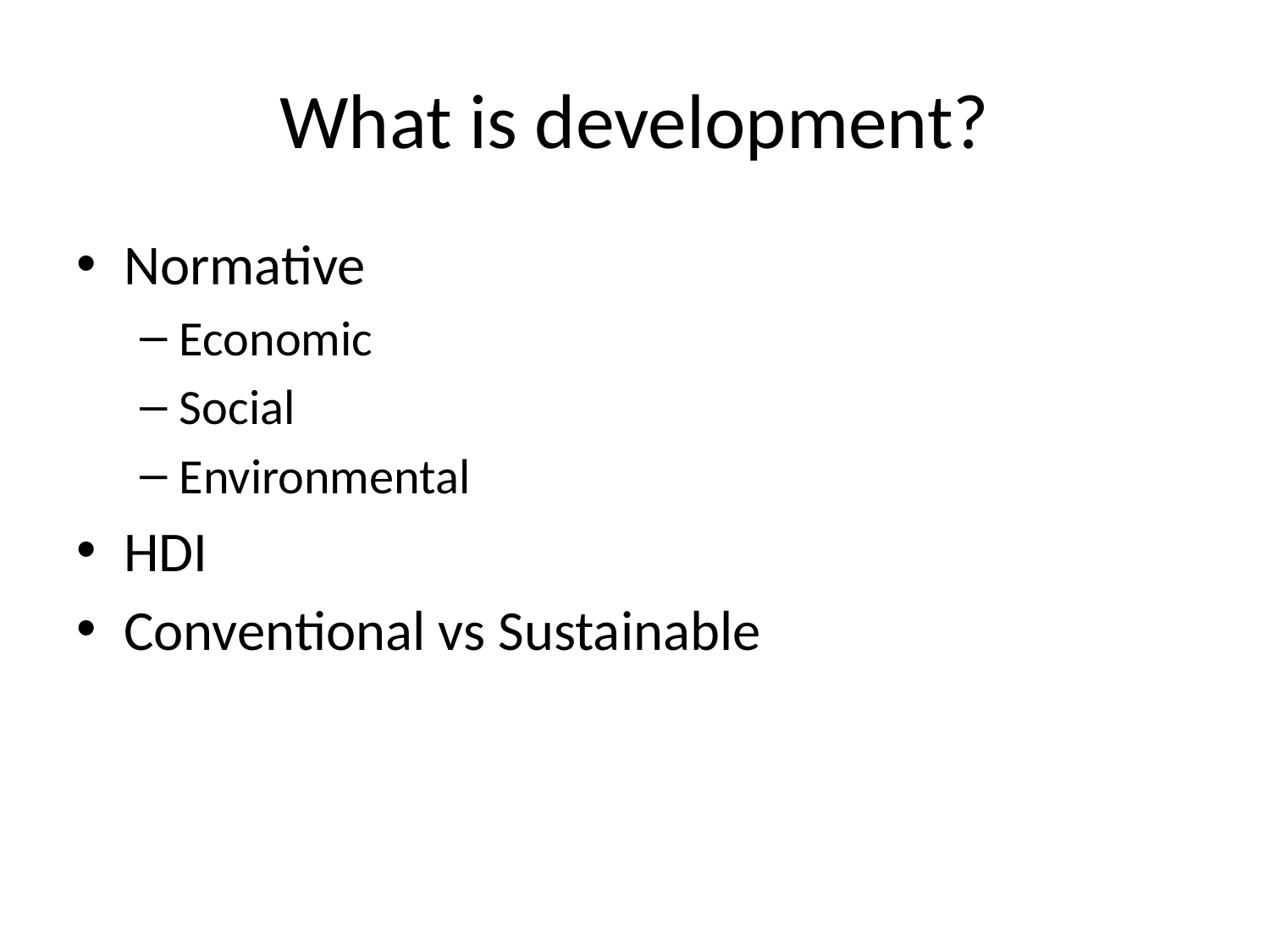

# What is development?
Normative
Economic
Social
Environmental
HDI
Conventional vs Sustainable